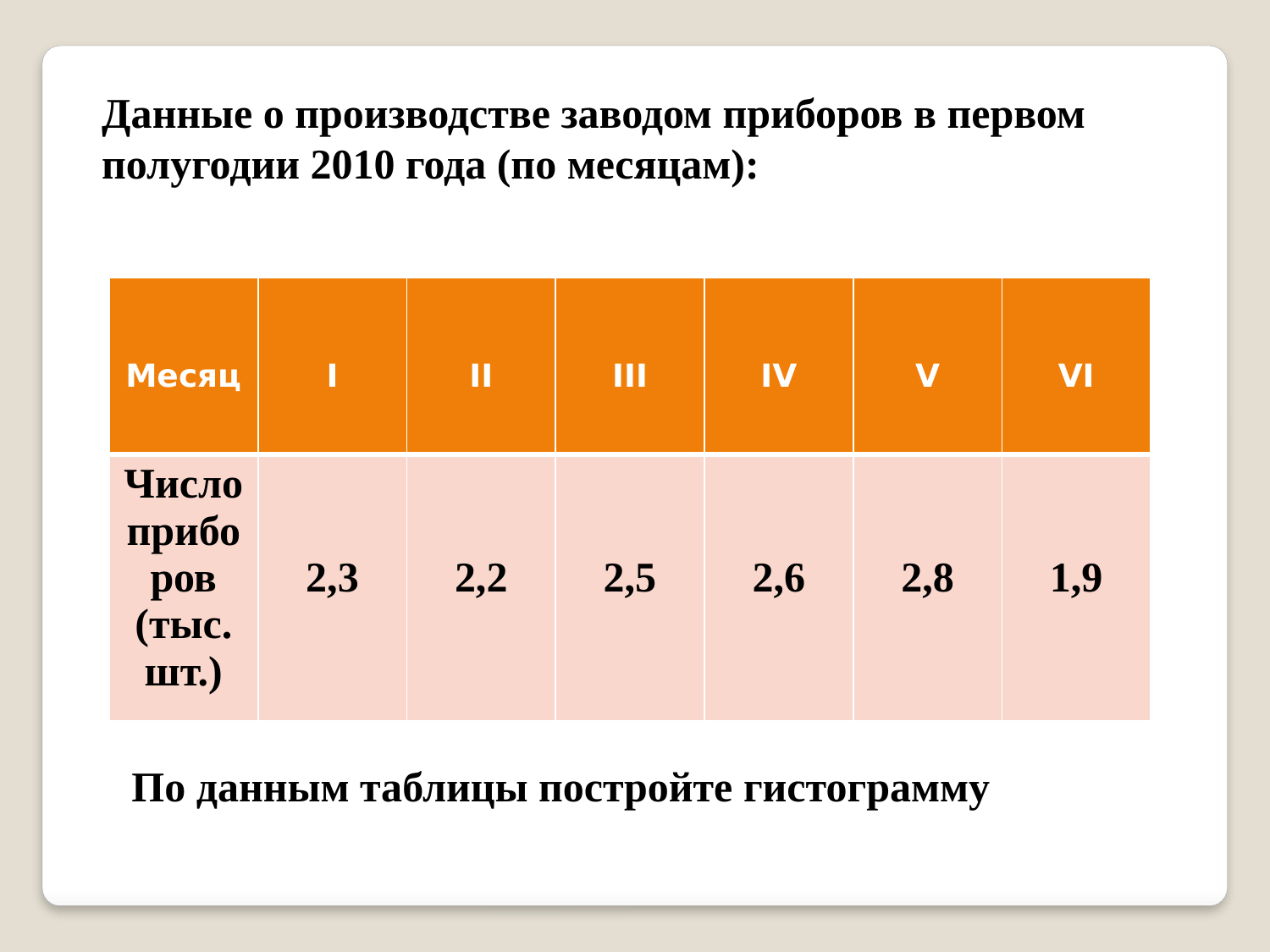

Данные о производстве заводом приборов в первом полугодии 2010 года (по месяцам):

| Месяц | I | II | III | IV | V | VI |
| --- | --- | --- | --- | --- | --- | --- |
| Число приборов (тыс. шт.) | 2,3 | 2,2 | 2,5 | 2,6 | 2,8 | 1,9 |
По данным таблицы постройте гистограмму